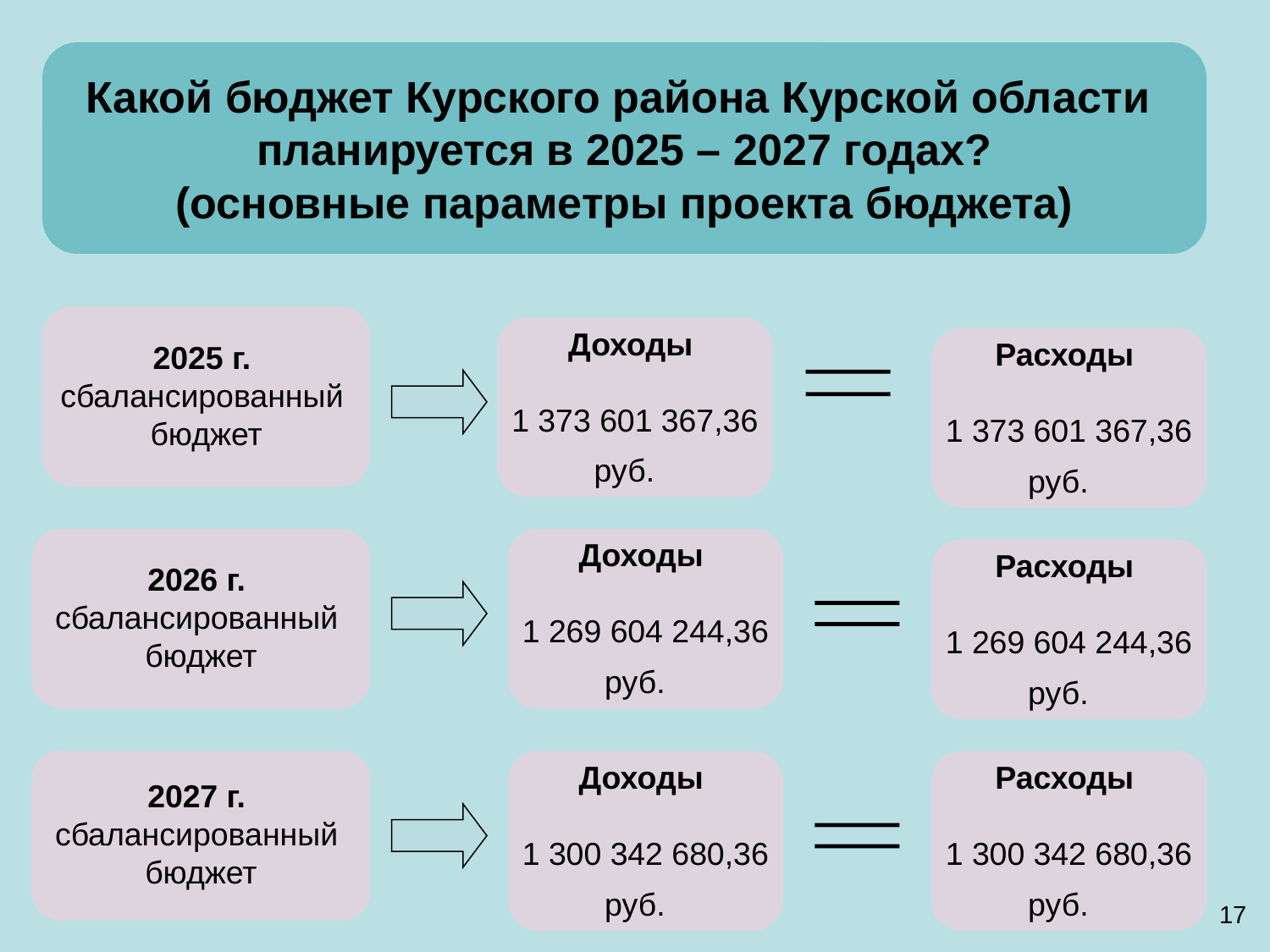

Какой бюджет Курского района Курской области
планируется в 2025 – 2027 годах?
(основные параметры проекта бюджета)

2025 г.
сбалансированный
бюджет

Доходы

1 373 601 367,36
руб.
Расходы

1 373 601 367,36
руб.

2026 г.
сбалансированный
бюджет

Доходы

1 269 604 244,36
руб.
Расходы

1 269 604 244,36
руб.

2027 г.
сбалансированный
бюджет

Доходы

1 300 342 680,36
руб.
Расходы

1 300 342 680,36
руб.

17